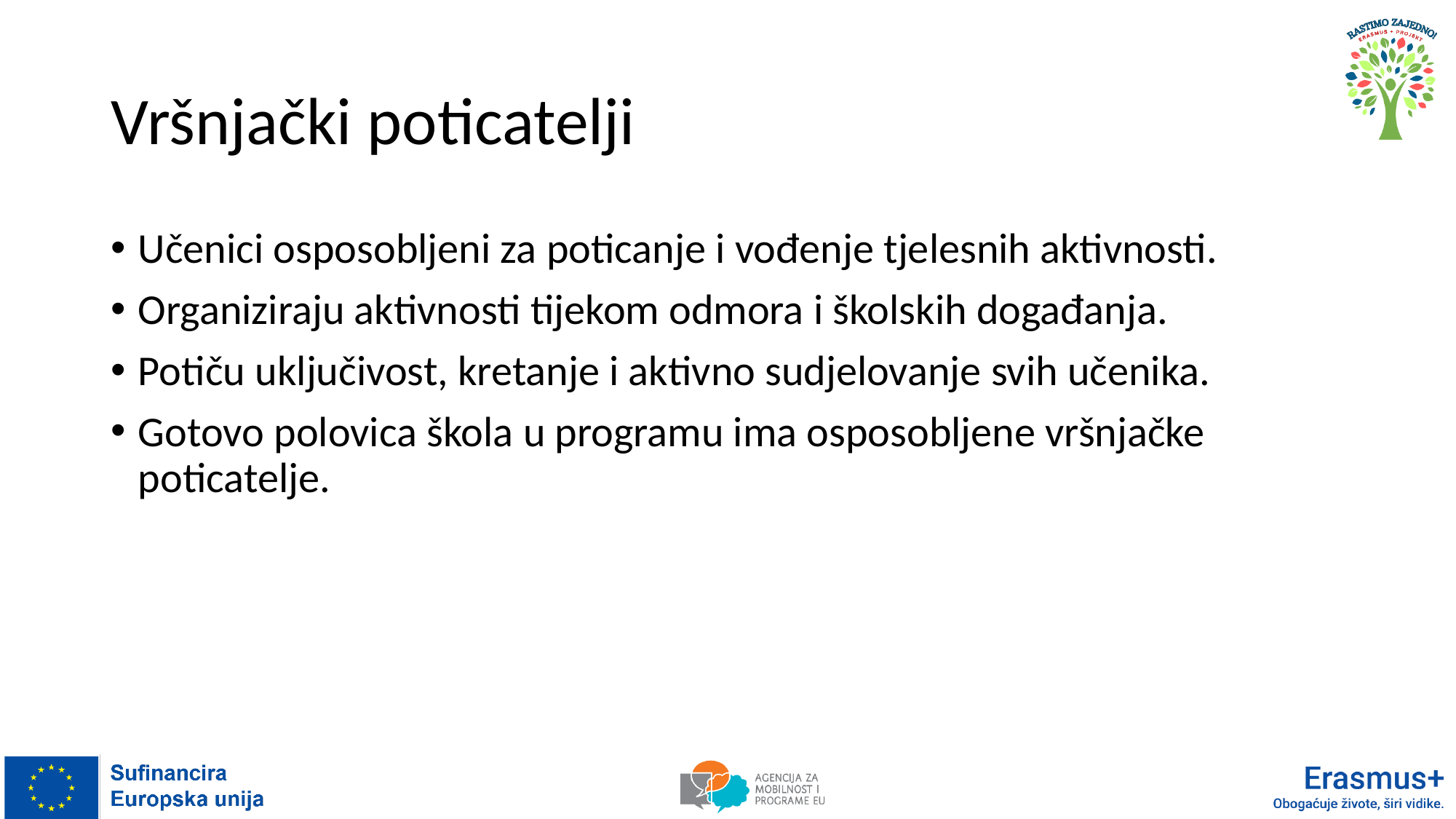

# Vršnjački poticatelji
Učenici osposobljeni za poticanje i vođenje tjelesnih aktivnosti.
Organiziraju aktivnosti tijekom odmora i školskih događanja.
Potiču uključivost, kretanje i aktivno sudjelovanje svih učenika.
Gotovo polovica škola u programu ima osposobljene vršnjačke poticatelje.